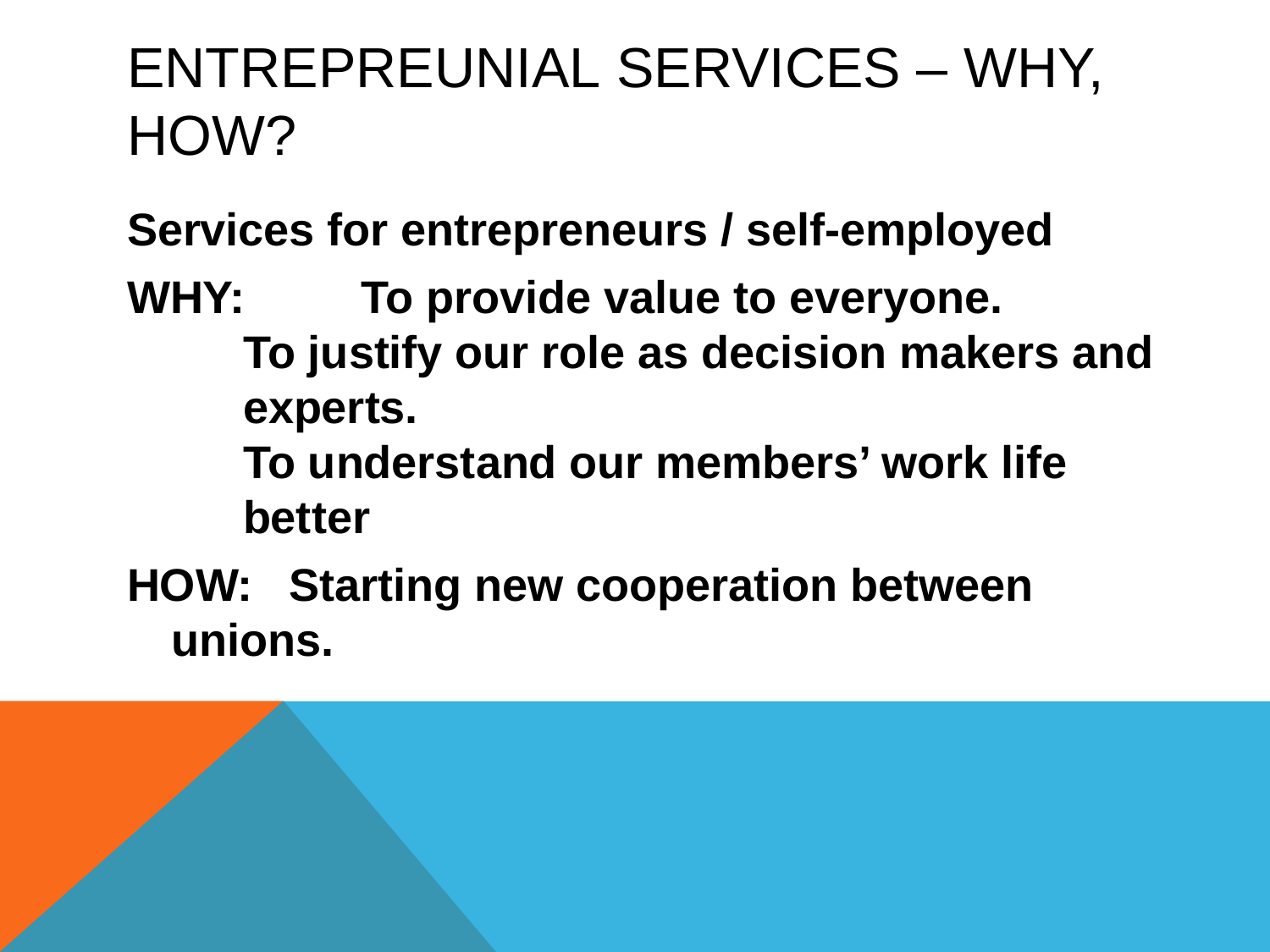

# Entrepreunial services – why, how?
Services for entrepreneurs / self-employed
WHY:	To provide value to everyone.
To justify our role as decision makers and experts.
To understand our members’ work life better
HOW:	Starting new cooperation between unions.